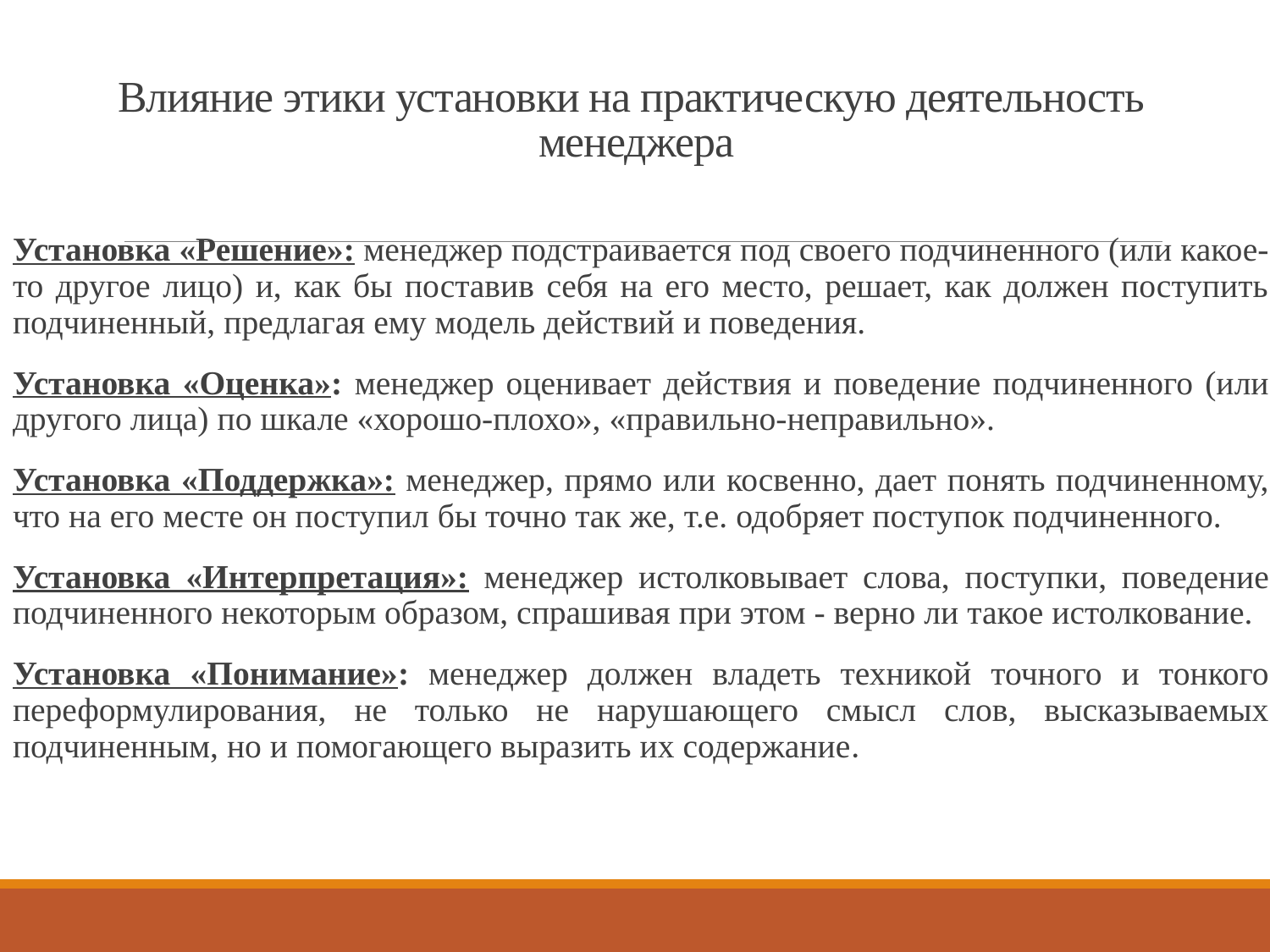

# Влияние этики установки на практическую деятельность менеджера
Установка «Решение»: менеджер подстраивается под своего подчиненного (или какое-то другое лицо) и, как бы поставив себя на его место, решает, как должен поступить подчиненный, предлагая ему модель действий и поведения.
Установка «Оценка»: менеджер оценивает действия и поведение подчиненного (или другого лица) по шкале «хорошо-плохо», «правильно-неправильно».
Установка «Поддержка»: менеджер, прямо или косвенно, дает понять подчиненному, что на его месте он поступил бы точно так же, т.е. одобряет поступок подчиненного.
Установка «Интерпретация»: менеджер истолковывает слова, поступки, поведение подчиненного некоторым образом, спрашивая при этом - верно ли такое истолкование.
Установка «Понимание»: менеджер должен владеть техникой точного и тонкого переформулирования, не только не нарушающего смысл слов, высказываемых подчиненным, но и помогающего выразить их содержание.